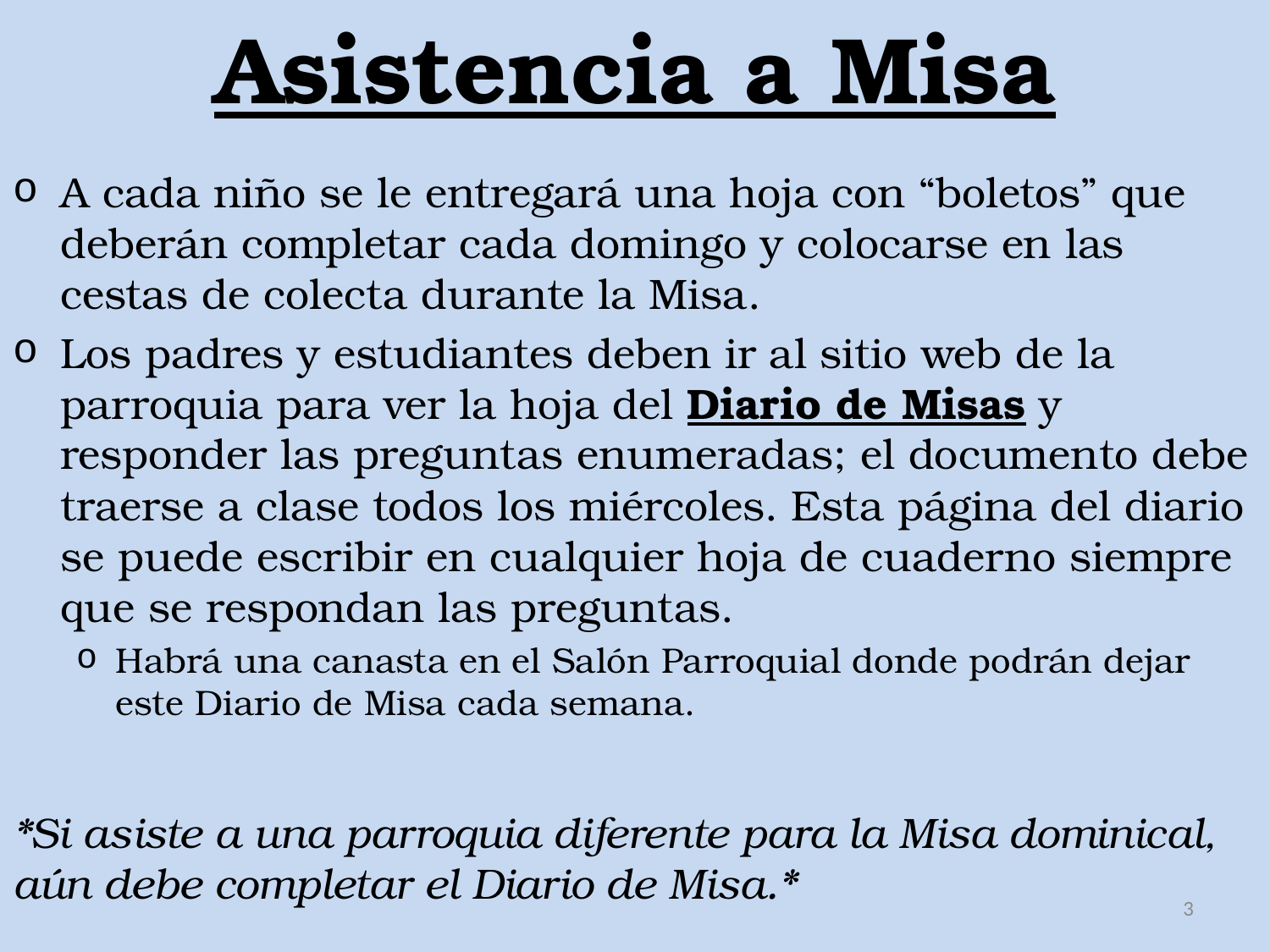

# Asistencia a Misa
A cada niño se le entregará una hoja con “boletos” que deberán completar cada domingo y colocarse en las cestas de colecta durante la Misa.
Los padres y estudiantes deben ir al sitio web de la parroquia para ver la hoja del Diario de Misas y responder las preguntas enumeradas; el documento debe traerse a clase todos los miércoles. Esta página del diario se puede escribir en cualquier hoja de cuaderno siempre que se respondan las preguntas.
Habrá una canasta en el Salón Parroquial donde podrán dejar este Diario de Misa cada semana.

*Si asiste a una parroquia diferente para la Misa dominical, aún debe completar el Diario de Misa.*
3